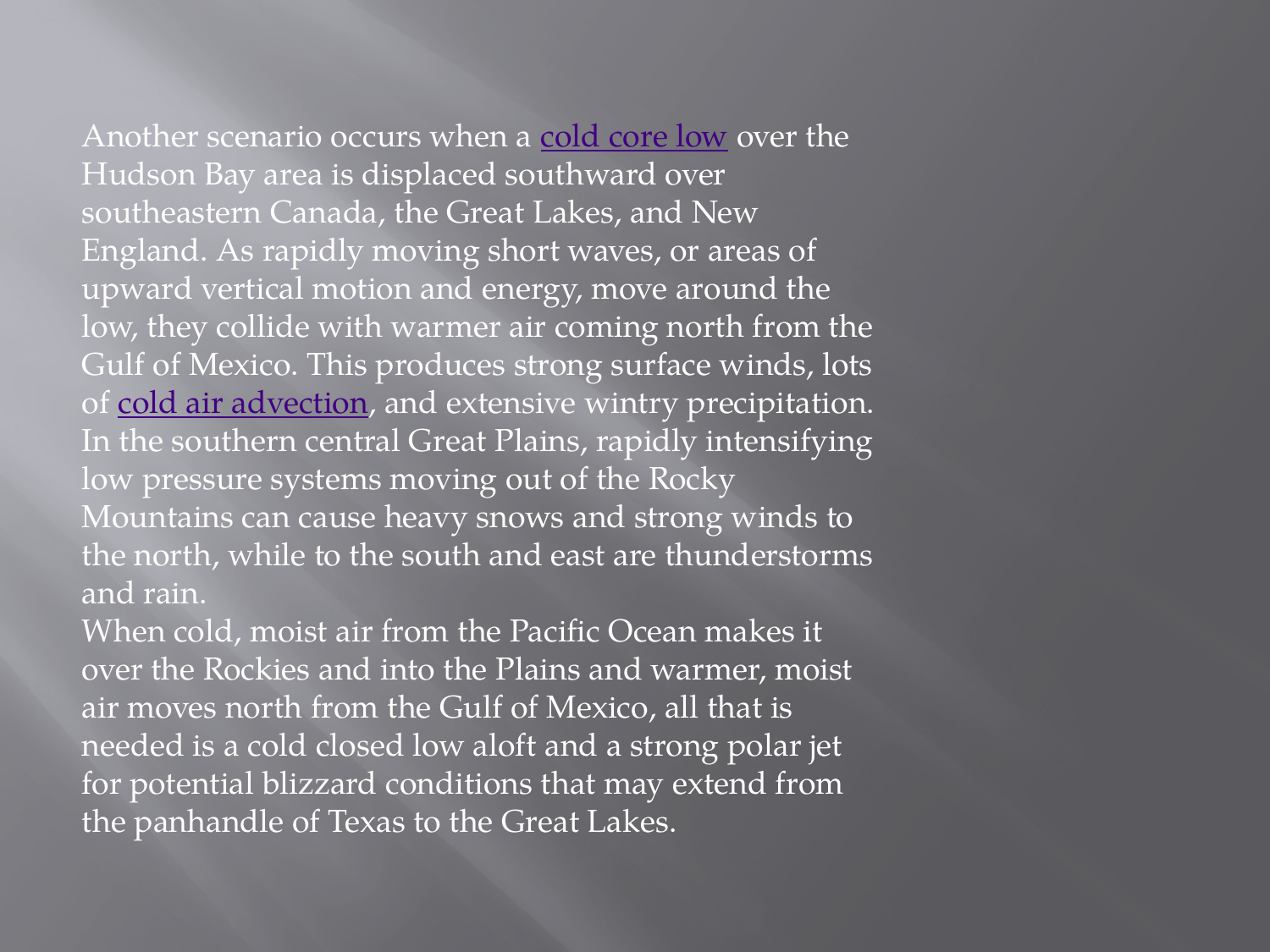

Another scenario occurs when a cold core low over the Hudson Bay area is displaced southward over southeastern Canada, the Great Lakes, and New England. As rapidly moving short waves, or areas of upward vertical motion and energy, move around the low, they collide with warmer air coming north from the Gulf of Mexico. This produces strong surface winds, lots of cold air advection, and extensive wintry precipitation.
In the southern central Great Plains, rapidly intensifying low pressure systems moving out of the Rocky Mountains can cause heavy snows and strong winds to the north, while to the south and east are thunderstorms and rain.
When cold, moist air from the Pacific Ocean makes it over the Rockies and into the Plains and warmer, moist air moves north from the Gulf of Mexico, all that is needed is a cold closed low aloft and a strong polar jet for potential blizzard conditions that may extend from the panhandle of Texas to the Great Lakes.